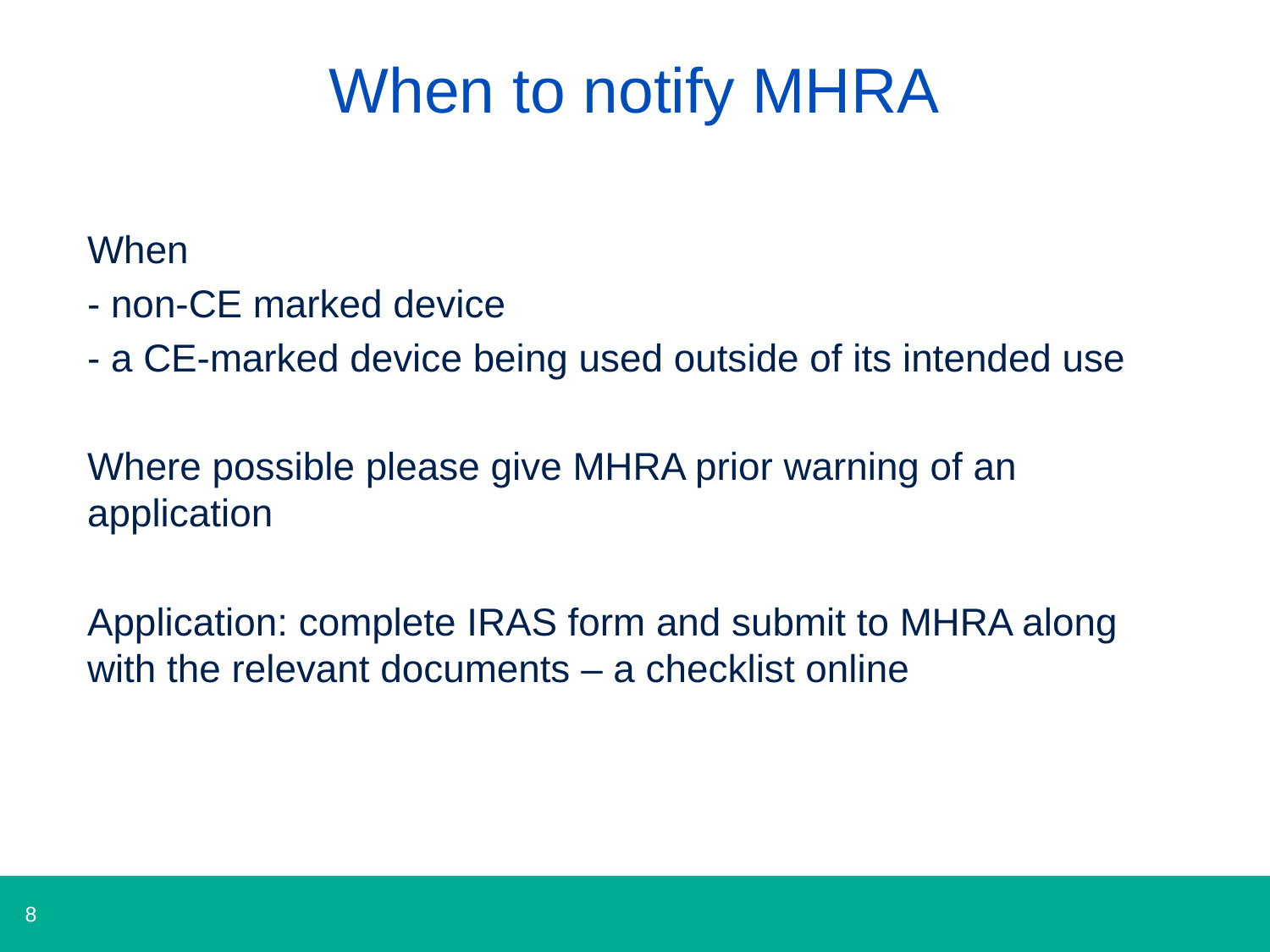

# When to notify MHRA
When
- non-CE marked device
- a CE-marked device being used outside of its intended use

Where possible please give MHRA prior warning of an application

Application: complete IRAS form and submit to MHRA along with the relevant documents – a checklist online